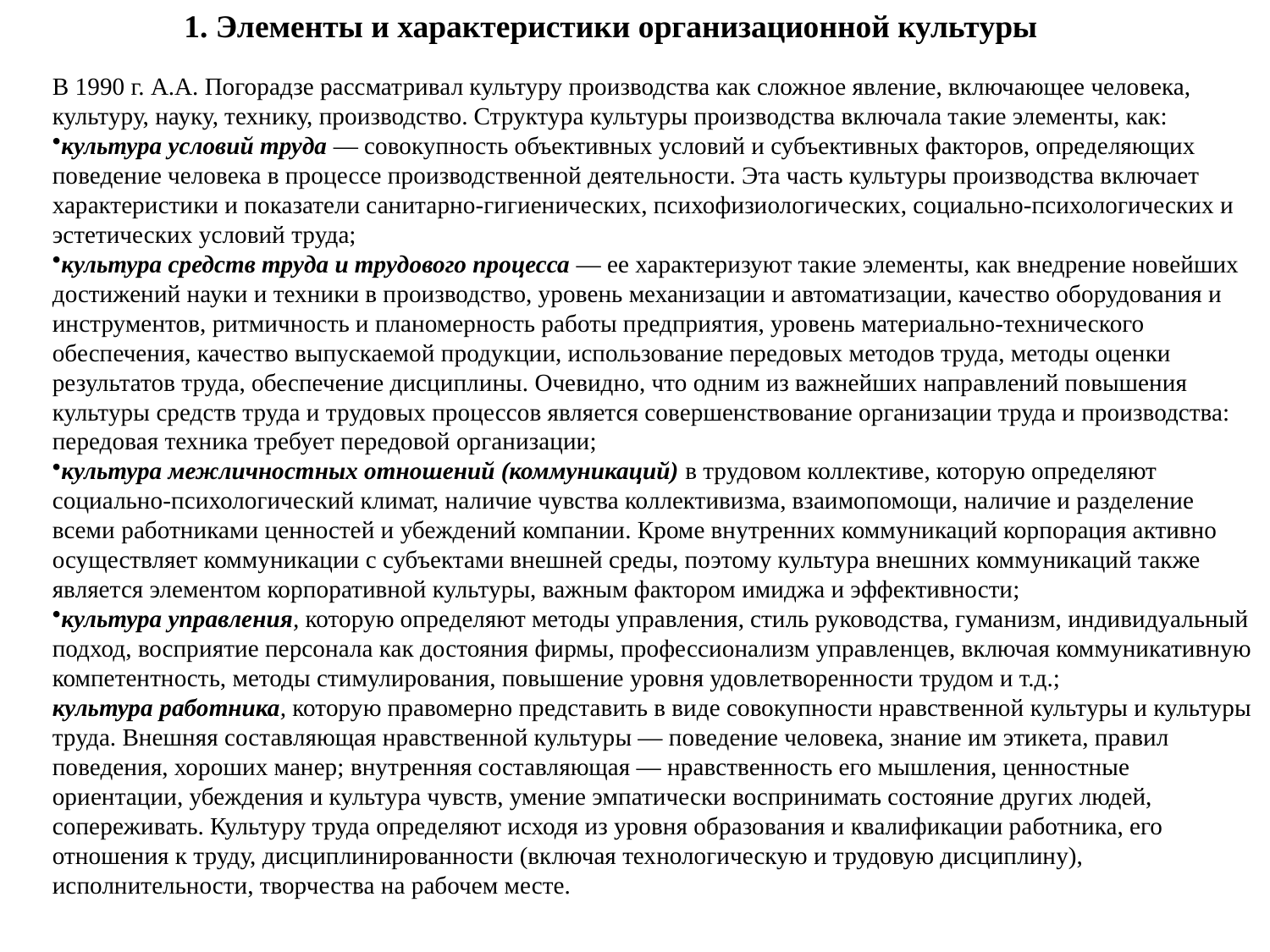

1. Элементы и характеристики организационной культуры
В 1990 г. А.А. Погорадзе рассматривал культуру производства как сложное явление, включающее человека, культуру, науку, технику, производство. Структура культуры производства включала такие элементы, как:
культура условий труда — совокупность объективных условий и субъективных факторов, определяющих поведение человека в процессе производственной деятельности. Эта часть культуры производства включает характеристики и показатели санитарно-гигиенических, психофизиологических, социально-психологических и эстетических условий труда;
культура средств труда и трудового процесса — ее характеризуют такие элементы, как внедрение новейших достижений науки и техники в производство, уровень механизации и автоматизации, качество оборудования и инструментов, ритмичность и планомерность работы предприятия, уровень материально-технического обеспечения, качество выпускаемой продукции, использование передовых методов труда, методы оценки результатов труда, обеспечение дисциплины. Очевидно, что одним из важнейших направлений повышения культуры средств труда и трудовых процессов является совершенствование организации труда и производства: передовая техника требует передовой организации;
культура межличностных отношений (коммуникаций) в трудовом коллективе, которую определяют социально-психологический климат, наличие чувства коллективизма, взаимопомощи, наличие и разделение всеми работниками ценностей и убеждений компании. Кроме внутренних коммуникаций корпорация активно осуществляет коммуникации с субъектами внешней среды, поэтому культура внешних коммуникаций также является элементом корпоративной культуры, важным фактором имиджа и эффективности;
культура управления, которую определяют методы управления, стиль руководства, гуманизм, индивидуальный подход, восприятие персонала как достояния фирмы, профессионализм управленцев, включая коммуникативную компетентность, методы стимулирования, повышение уровня удовлетворенности трудом и т.д.;
культура работника, которую правомерно представить в виде совокупности нравственной культуры и культуры труда. Внешняя составляющая нравственной культуры — поведение человека, знание им этикета, правил поведения, хороших манер; внутренняя составляющая — нравственность его мышления, ценностные ориентации, убеждения и культура чувств, умение эмпатически воспринимать состояние других людей, сопереживать. Культуру труда определяют исходя из уровня образования и квалификации работника, его отношения к труду, дисциплинированности (включая технологическую и трудовую дисциплину), исполнительности, творчества на рабочем месте.